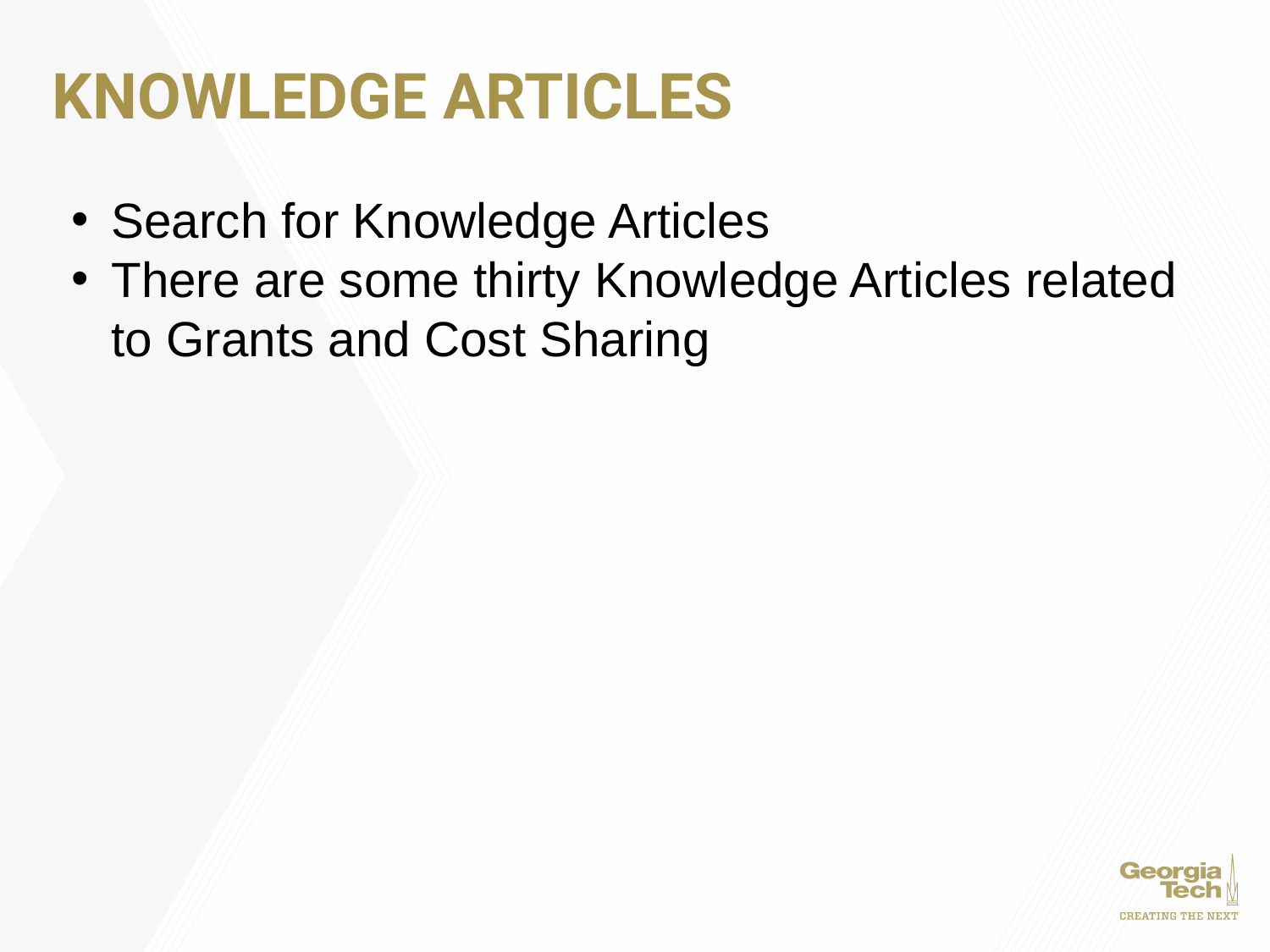

# KNOWLEDGE ARTICLES
Search for Knowledge Articles
There are some thirty Knowledge Articles related to Grants and Cost Sharing